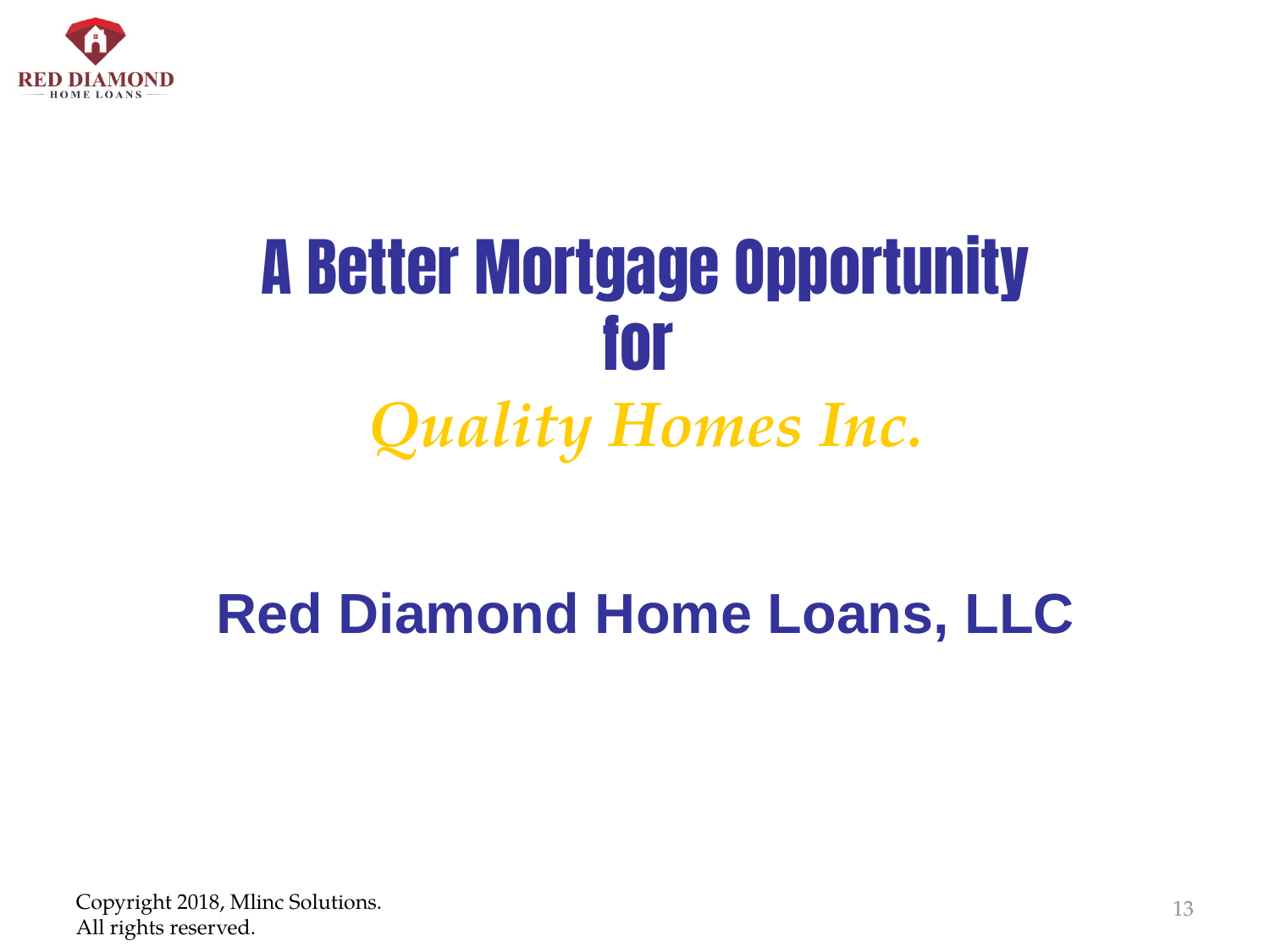

A Better Mortgage Opportunity
for
Quality Homes Inc.

Red Diamond Home Loans, LLC

13